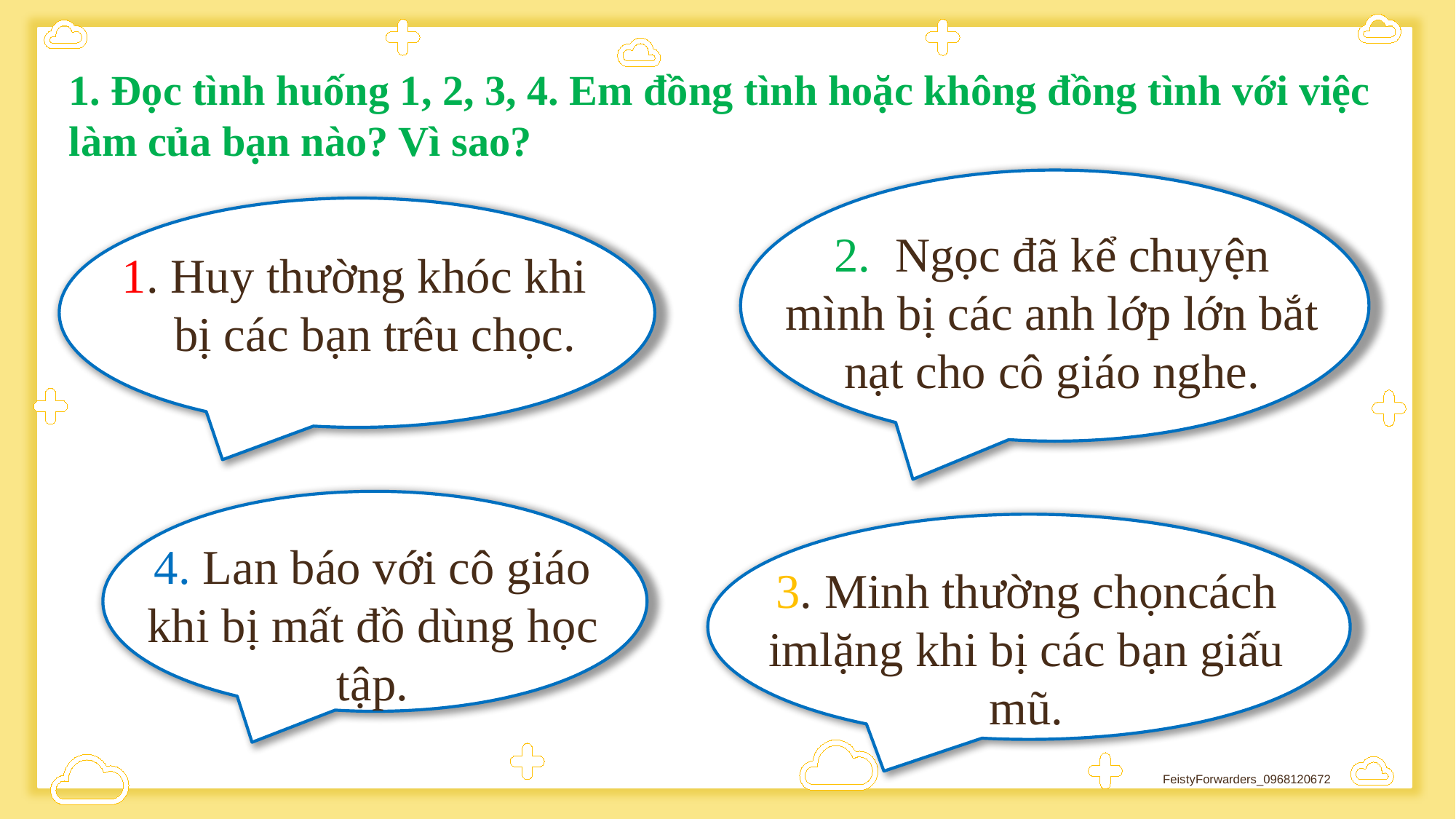

1. Đọc tình huống 1, 2, 3, 4. Em đồng tình hoặc không đồng tình với việc làm của bạn nào? Vì sao?

2.  Ngọc đã kể chuyện mình bị các anh lớp lớn bắt nạt cho cô giáo nghe.

1. Huy thường khóc khi bị các bạn trêu chọc.

4. Lan báo với cô giáo khi bị mất đồ dùng học tập.

3. Minh thường chọncách imlặng khi bị các bạn giấu mũ.